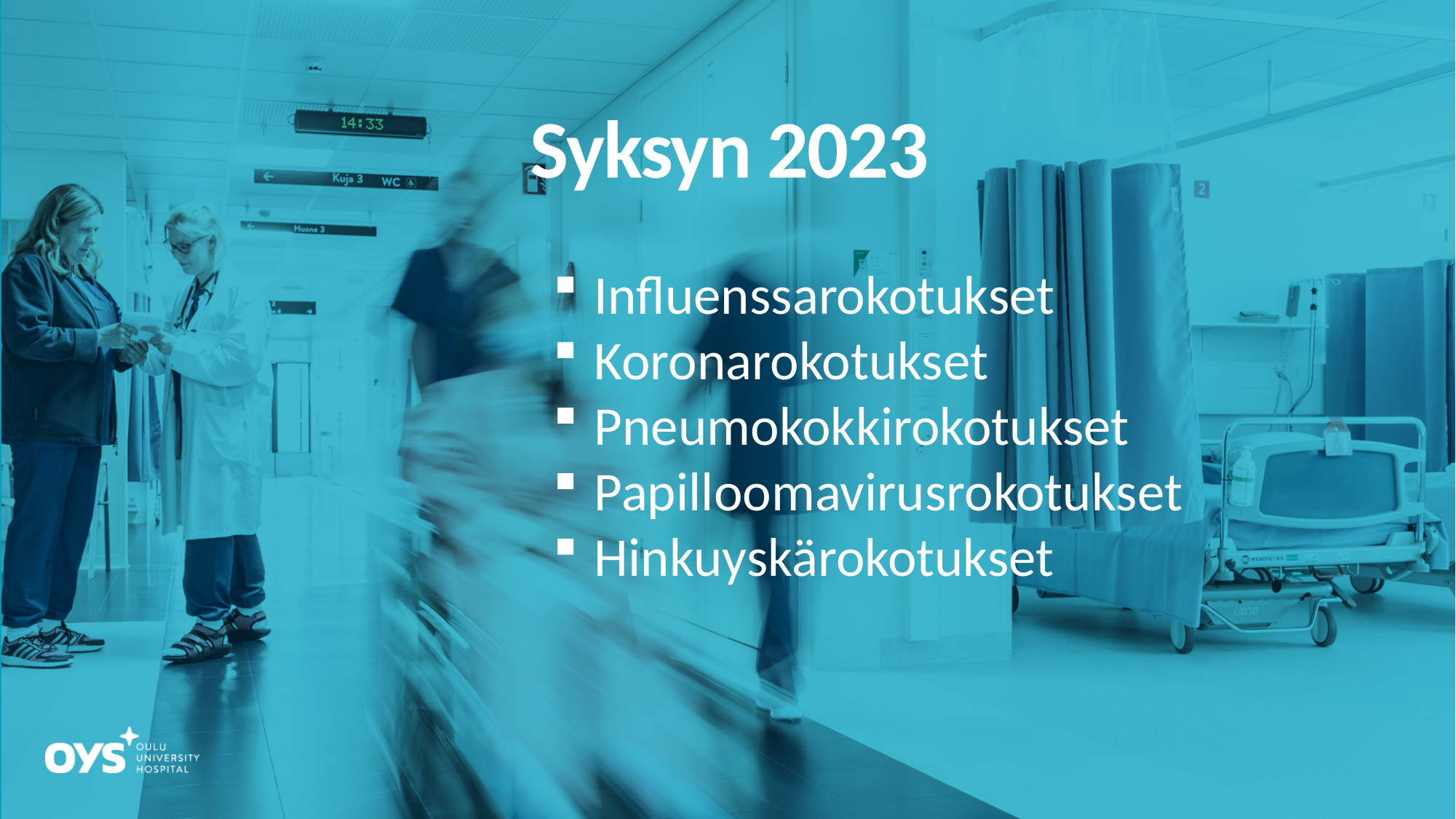

# Syksyn 2023
Influenssarokotukset
Koronarokotukset
Pneumokokkirokotukset
Papilloomavirusrokotukset
Hinkuyskärokotukset